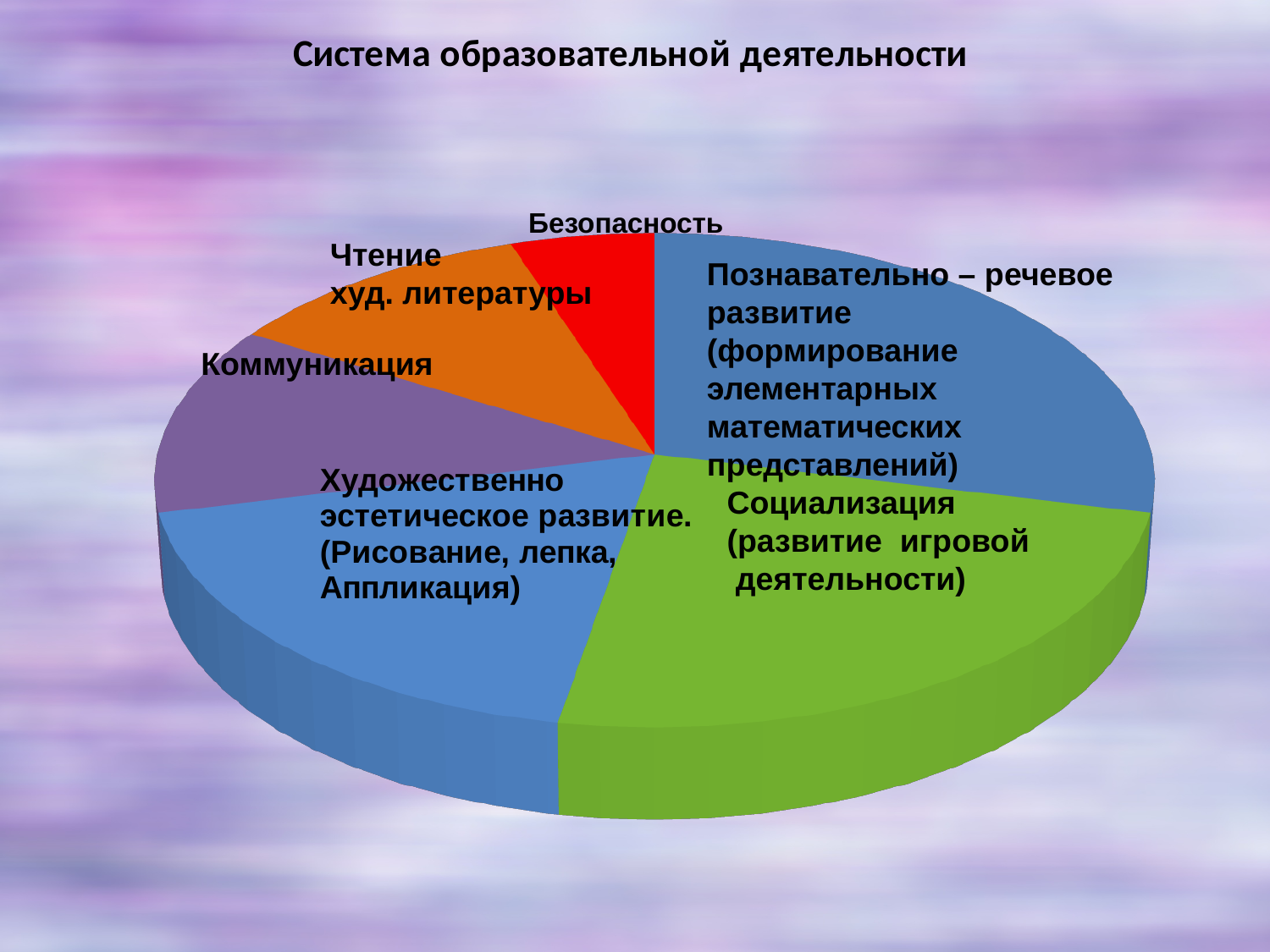

[unsupported chart]

Безопасность
Чтение
худ. литературы
Познавательно – речевое развитие
(формирование элементарных
математических  представлений)
Коммуникация
Социализация
(развитие  игровой
 деятельности)